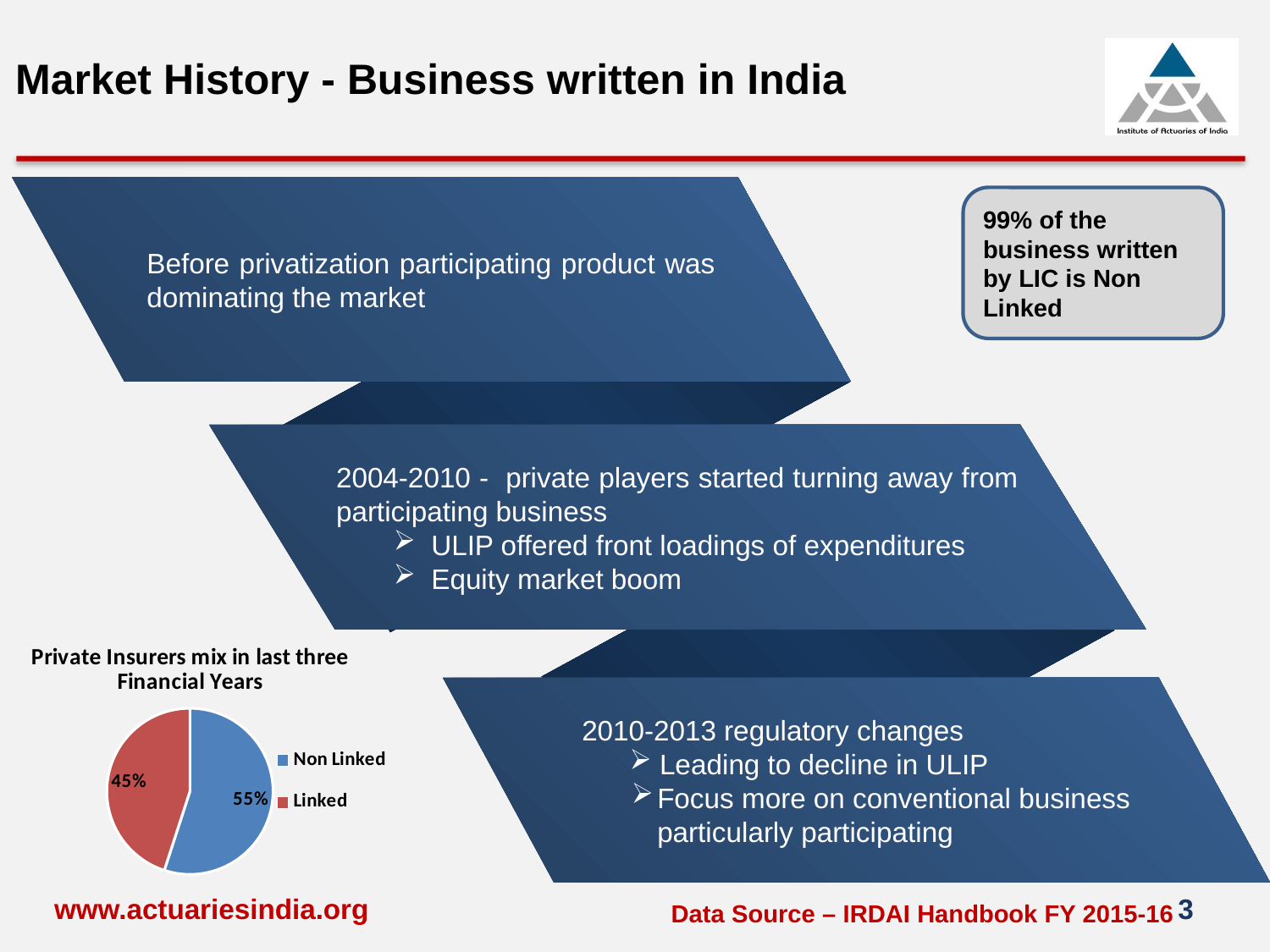

# Market History - Business written in India

Before privatization participating product was dominating the market
2004-2010 -  private players started turning away from participating business
 ULIP offered front loadings of expenditures
 Equity market boom

2010-2013 regulatory changes
 Leading to decline in ULIP
Focus more on conventional business particularly participating
99% of the business written by LIC is Non Linked

### Chart: Private Insurers mix in last three Financial Years

| Category |  |
|---|---|
| Non Linked | 0.5499424759885733 |
| Linked | 0.45005752401142723 |
www.actuariesindia.org
3
Data Source – IRDAI Handbook FY 2015-16